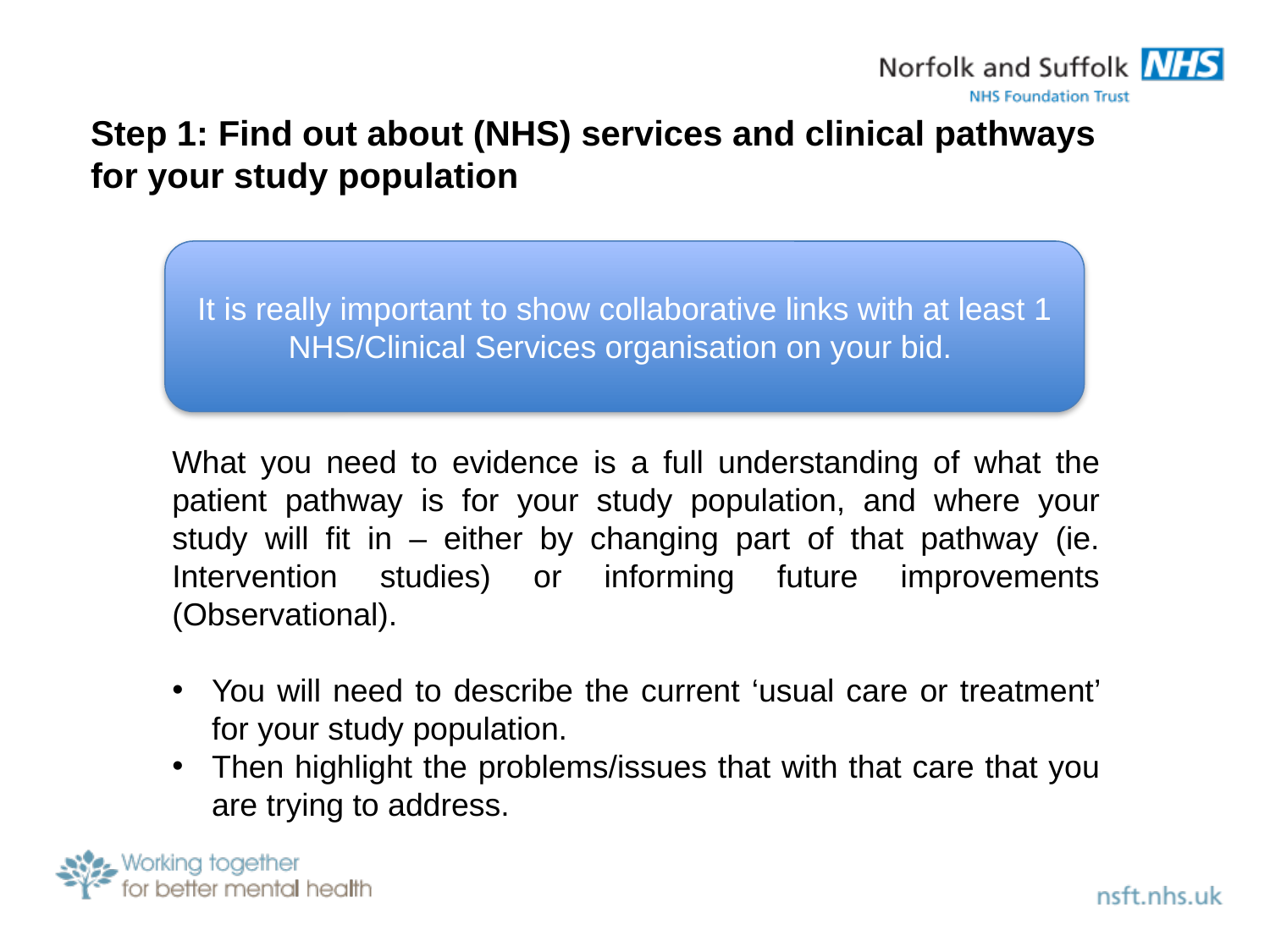

Step 1: Find out about (NHS) services and clinical pathways
for your study population
It is really important to show collaborative links with at least 1 NHS/Clinical Services organisation on your bid.
What you need to evidence is a full understanding of what the patient pathway is for your study population, and where your study will fit in – either by changing part of that pathway (ie. Intervention studies) or informing future improvements (Observational).

You will need to describe the current ‘usual care or treatment’ for your study population.
Then highlight the problems/issues that with that care that you are trying to address.